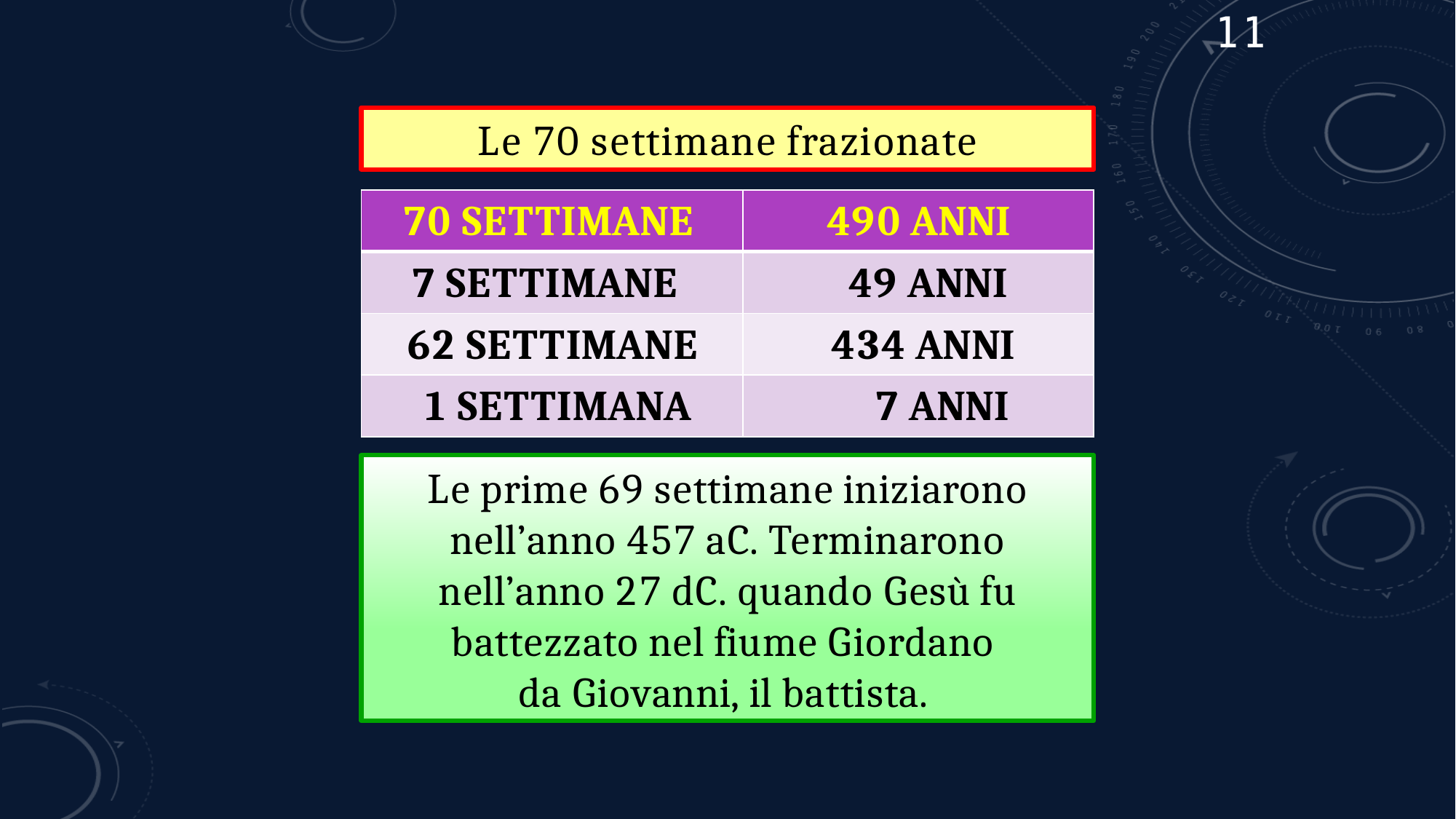

11
Le 70 settimane frazionate
| 70 SETTIMANE | 490 ANNI |
| --- | --- |
| 7 SETTIMANE | 49 ANNI |
| 62 SETTIMANE | 434 ANNI |
| 1 SETTIMANA | 7 ANNI |
Le prime 69 settimane iniziarono nell’anno 457 aC. Terminarono nell’anno 27 dC. quando Gesù fu battezzato nel fiume Giordano
da Giovanni, il battista.